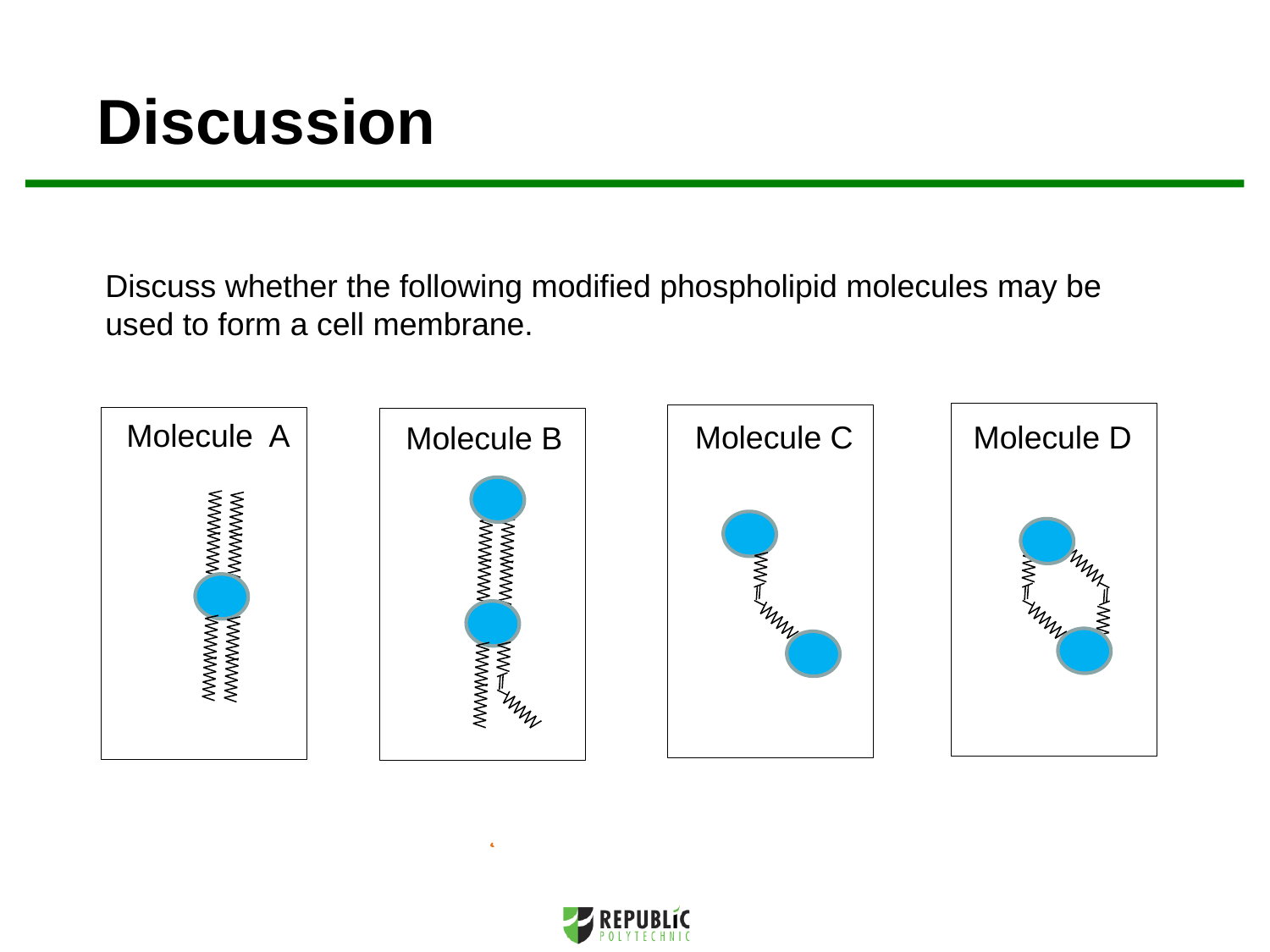

Discussion
Discuss whether the following modified phospholipid molecules may be used to form a cell membrane.

Molecule  A
Molecule C
Molecule D
Molecule B